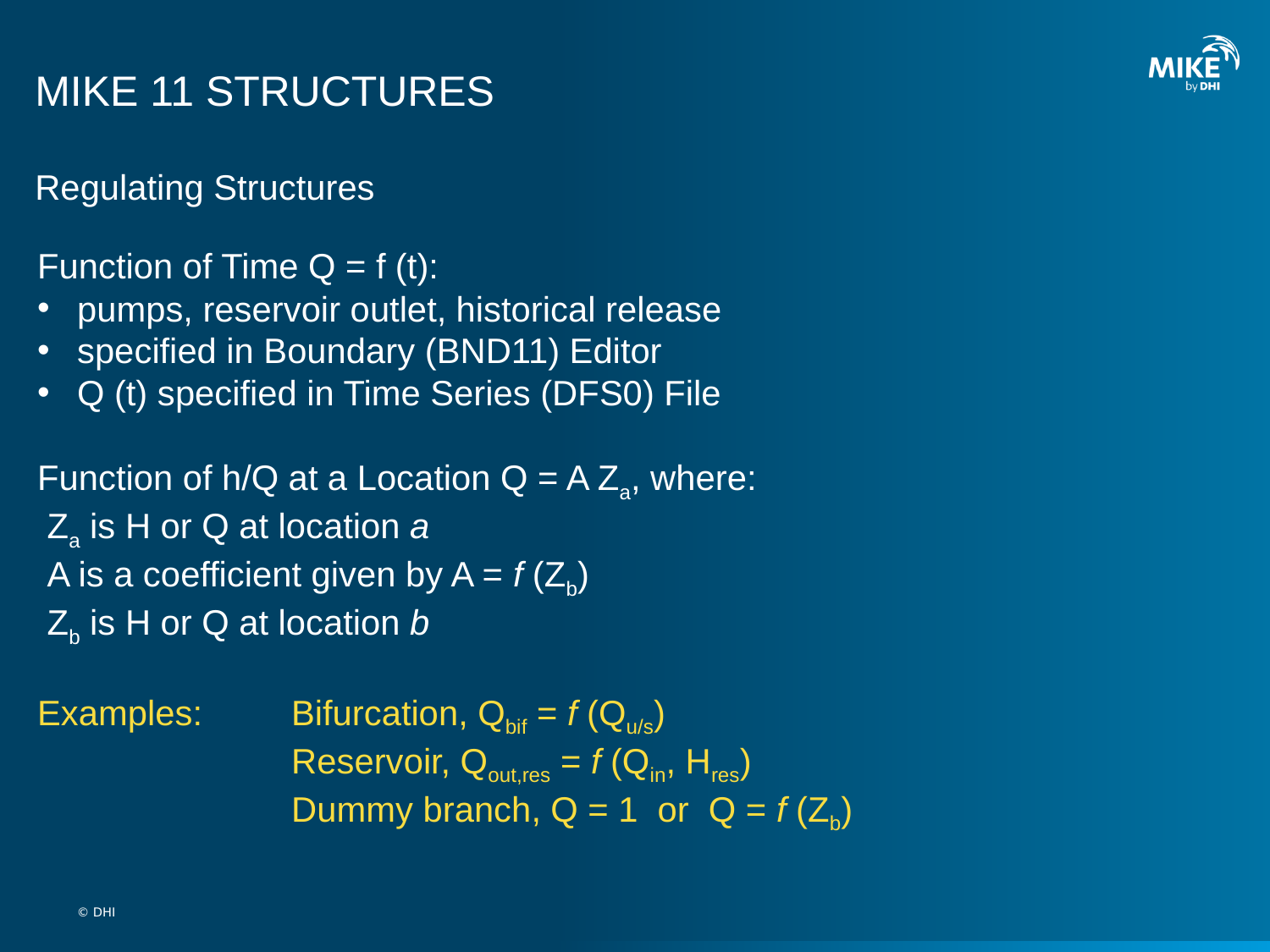

# MIKE 11 STRUCTURES
Regulating Structures

Function of Time Q = f (t):
pumps, reservoir outlet, historical release
specified in Boundary (BND11) Editor
Q (t) specified in Time Series (DFS0) File

Function of h/Q at a Location Q = A Za, where:
 Za is H or Q at location a
 A is a coefficient given by A = f (Zb)
 Zb is H or Q at location b

Examples:	Bifurcation, Qbif = f (Qu/s)
		Reservoir, Qout,res = f (Qin, Hres)
		Dummy branch, Q = 1  or  Q = f (Zb)
© DHI